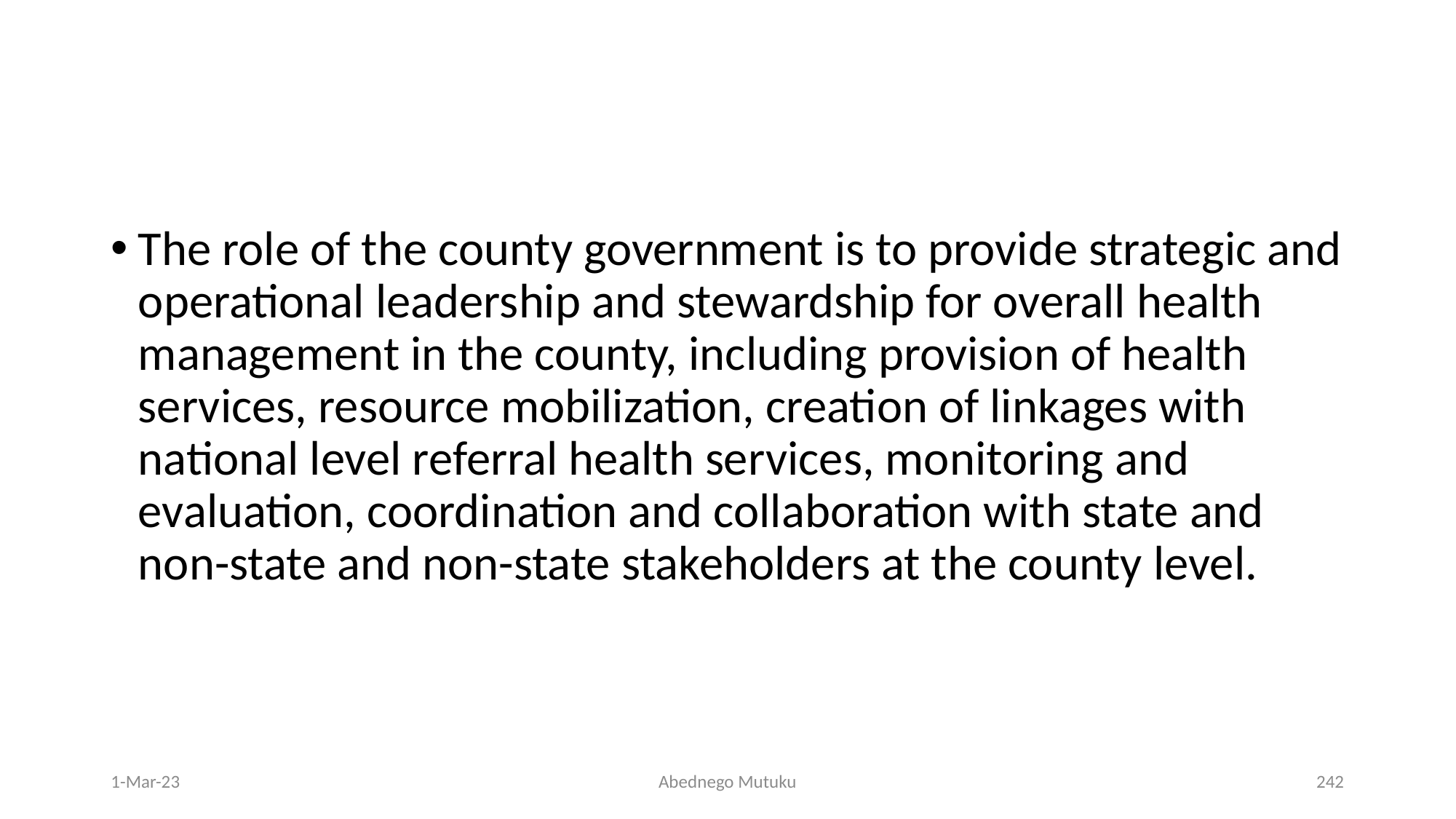

#
The role of the county government is to provide strategic and operational leadership and stewardship for overall health management in the county, including provision of health services, resource mobilization, creation of linkages with national level referral health services, monitoring and evaluation, coordination and collaboration with state and non-state and non-state stakeholders at the county level.

1-Mar-23
Abednego Mutuku
242